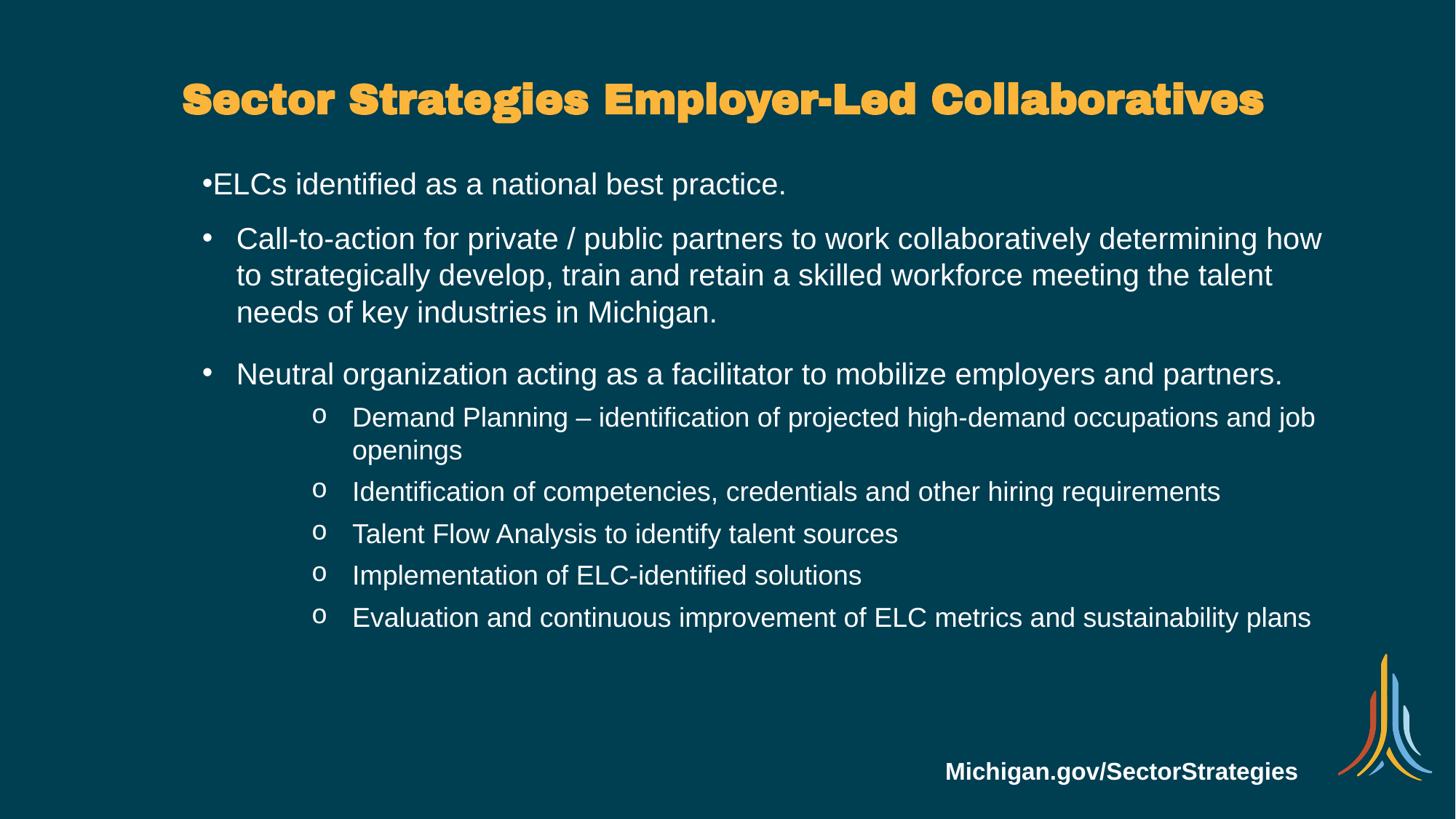

Sector Strategies Employer-Led Collaboratives
ELCs identified as a national best practice.
Call-to-action for private / public partners to work collaboratively determining how to strategically develop, train and retain a skilled workforce meeting the talent needs of key industries in Michigan.
Neutral organization acting as a facilitator to mobilize employers and partners.
Demand Planning – identification of projected high-demand occupations and job openings
Identification of competencies, credentials and other hiring requirements
Talent Flow Analysis to identify talent sources
Implementation of ELC-identified solutions
Evaluation and continuous improvement of ELC metrics and sustainability plans
Michigan.gov/SectorStrategies